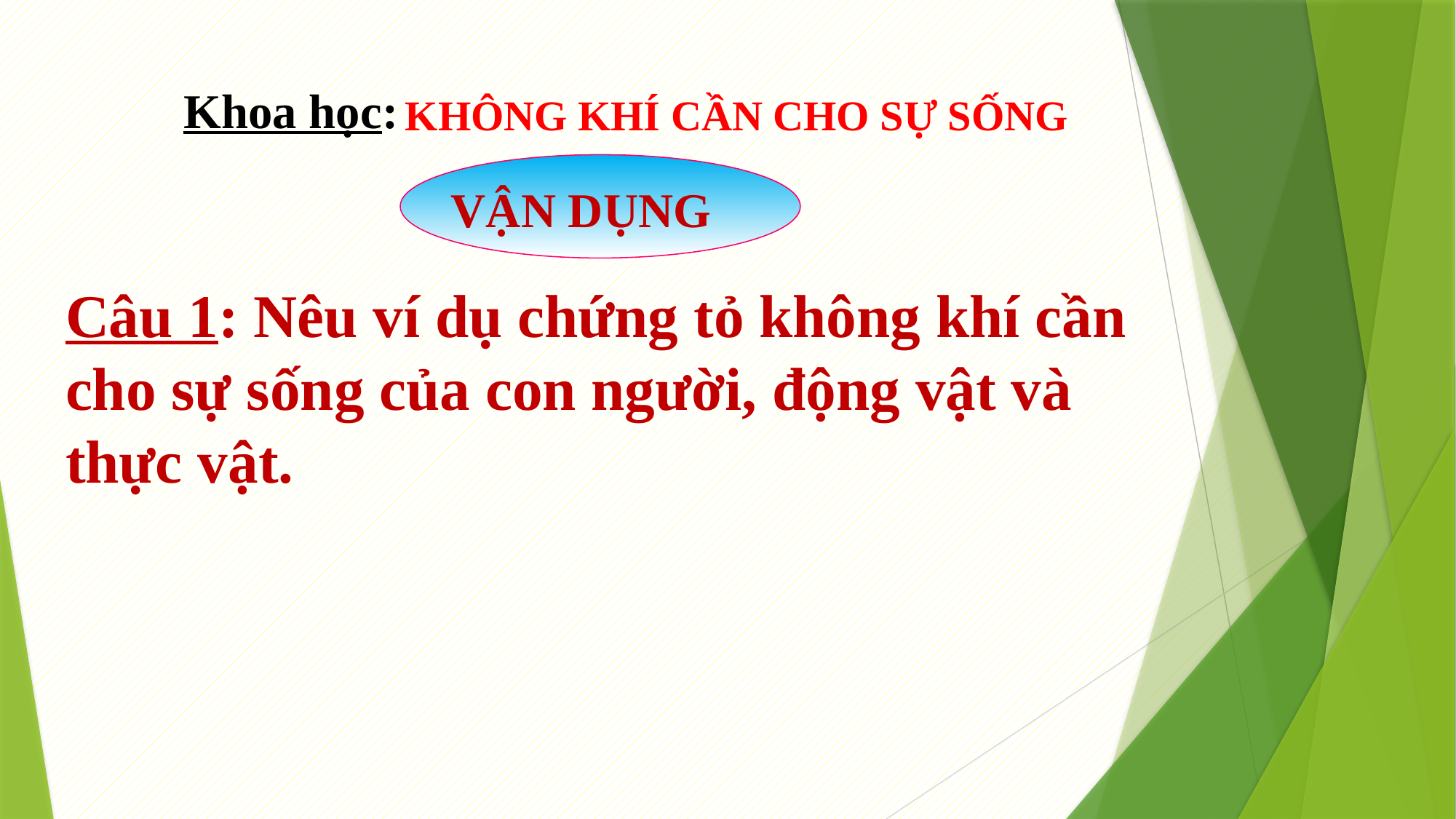

Khoa học:
KHÔNG KHÍ CẦN CHO SỰ SỐNG

VẬN DỤNG
# Câu 1: Nêu ví dụ chứng tỏ không khí cần cho sự sống của con người, động vật và thực vật.